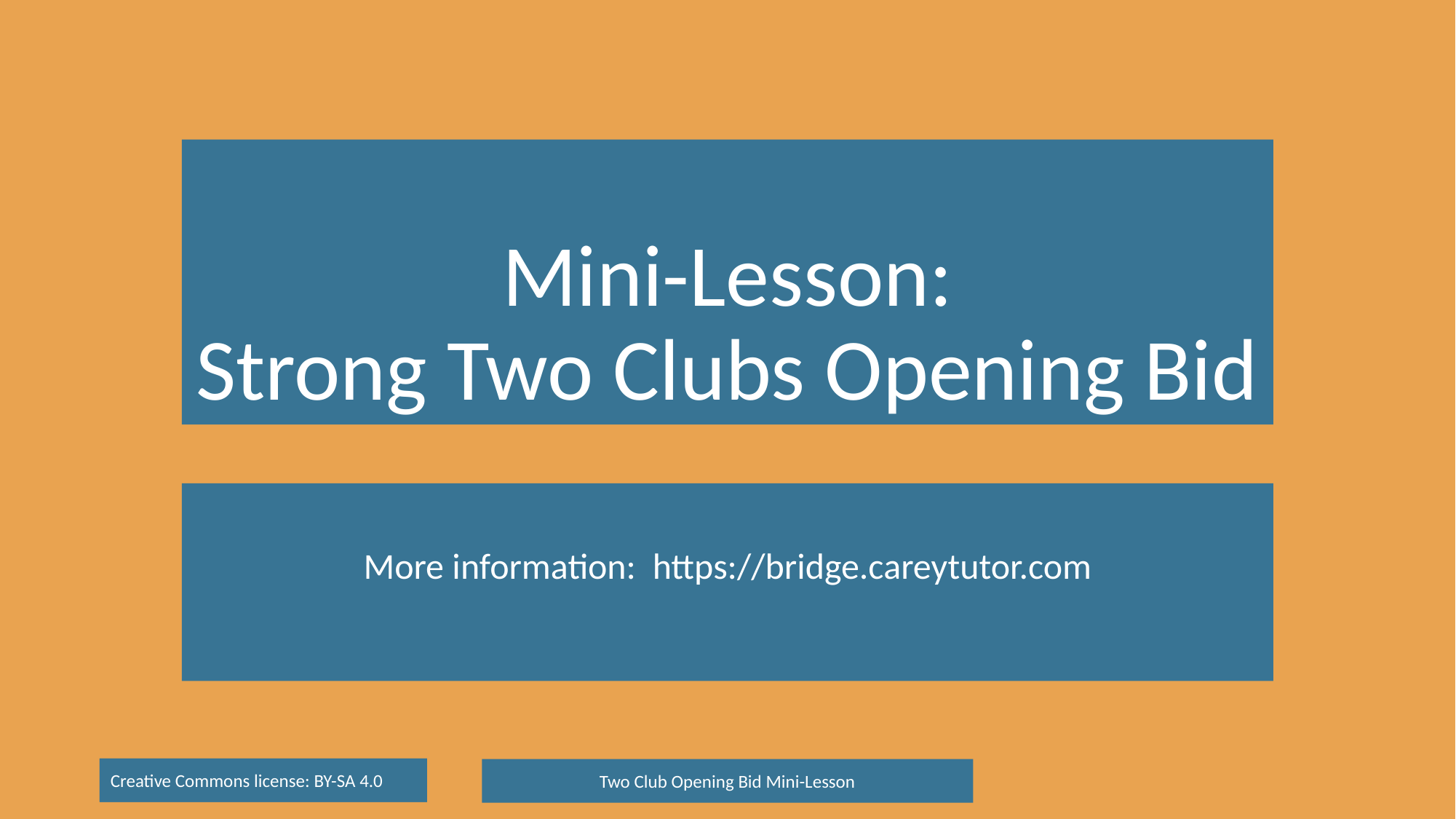

# Mini-Lesson: Strong Two Clubs Opening Bid

More information:  https://bridge.careytutor.com
Two Club Opening Bid Mini-Lesson